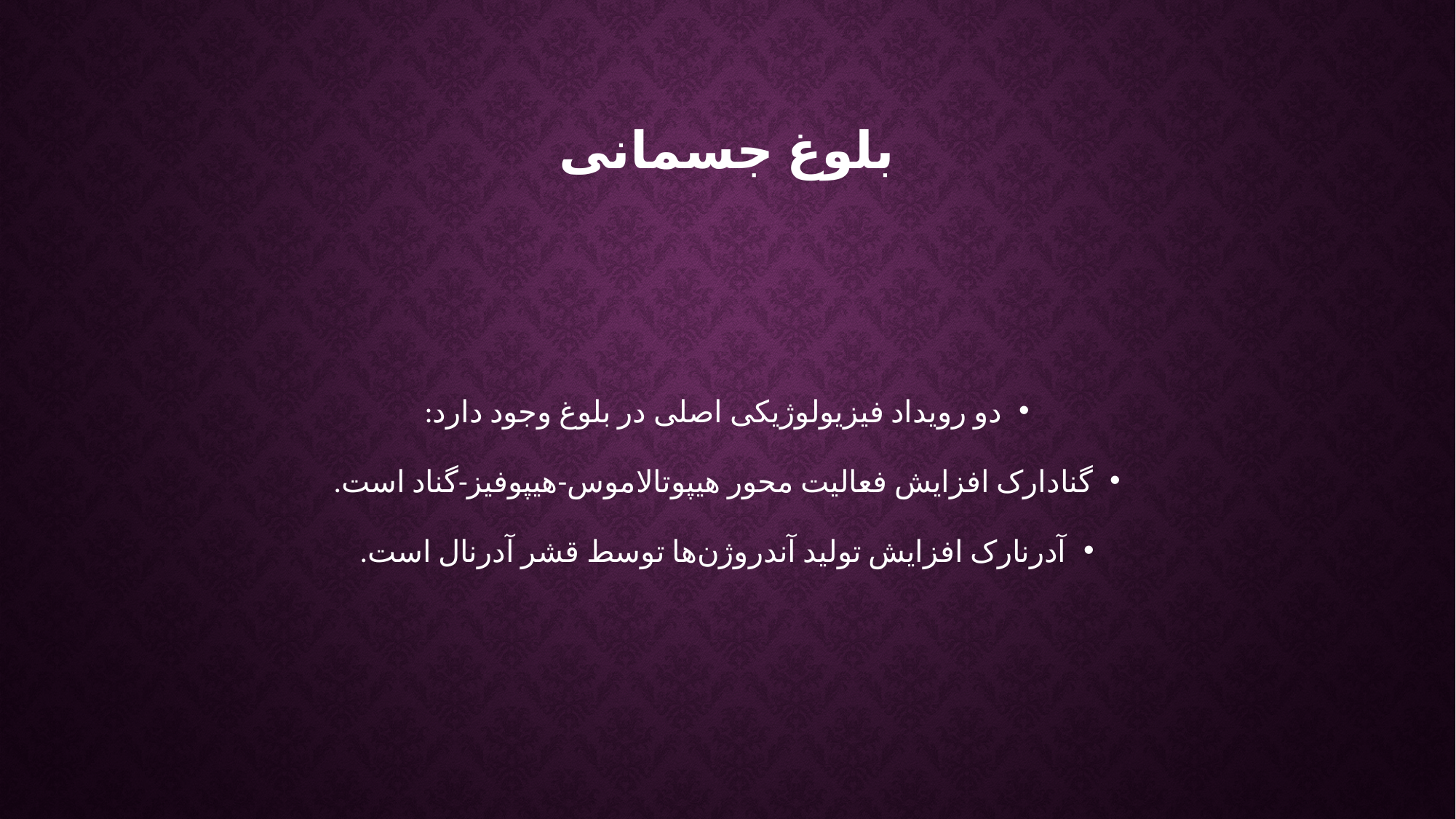

# بلوغ جسمانی
دو رویداد فیزیولوژیکی اصلی در بلوغ وجود دارد:
گنادارک افزایش فعالیت محور هیپوتالاموس-هیپوفیز-گناد است.
آدرنارک افزایش تولید آندروژن‌ها توسط قشر آدرنال است.